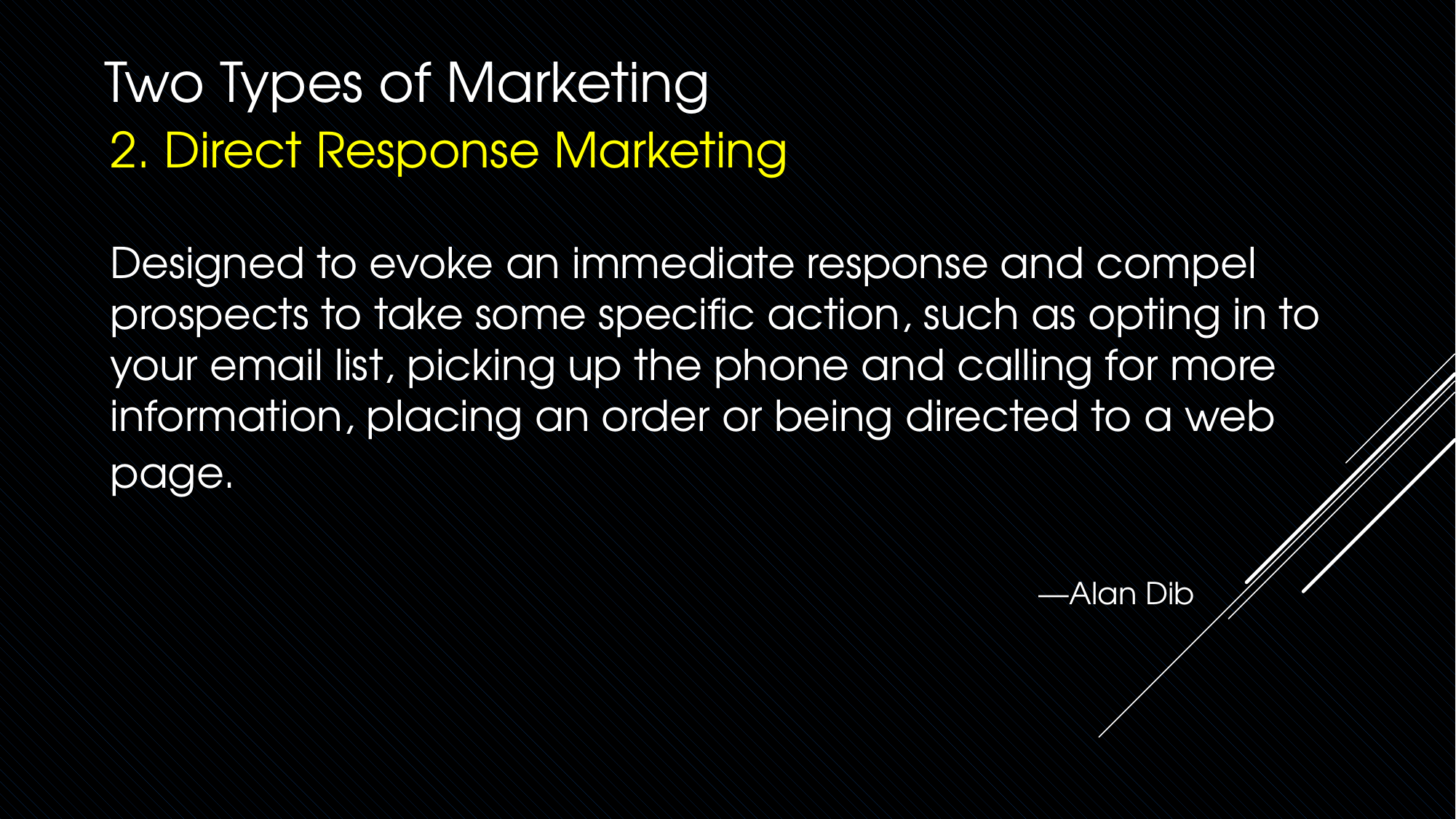

Two Types of Marketing
2. Direct Response Marketing

Designed to evoke an immediate response and compel prospects to take some specific action, such as opting in to your email list, picking up the phone and calling for more information, placing an order or being directed to a web page.

                                                                     —Alan Dib